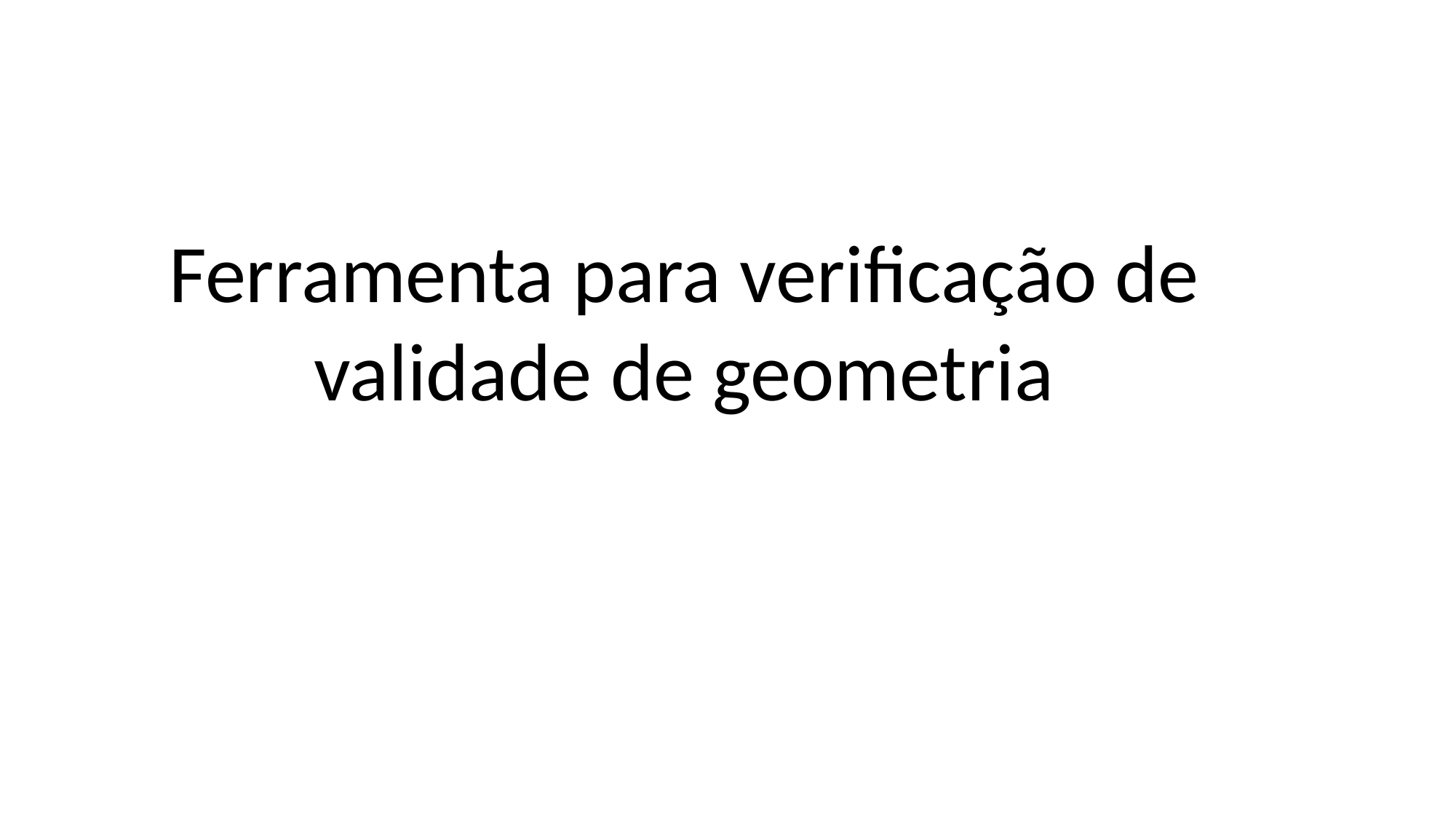

Ferramenta para verificação de validade de geometria